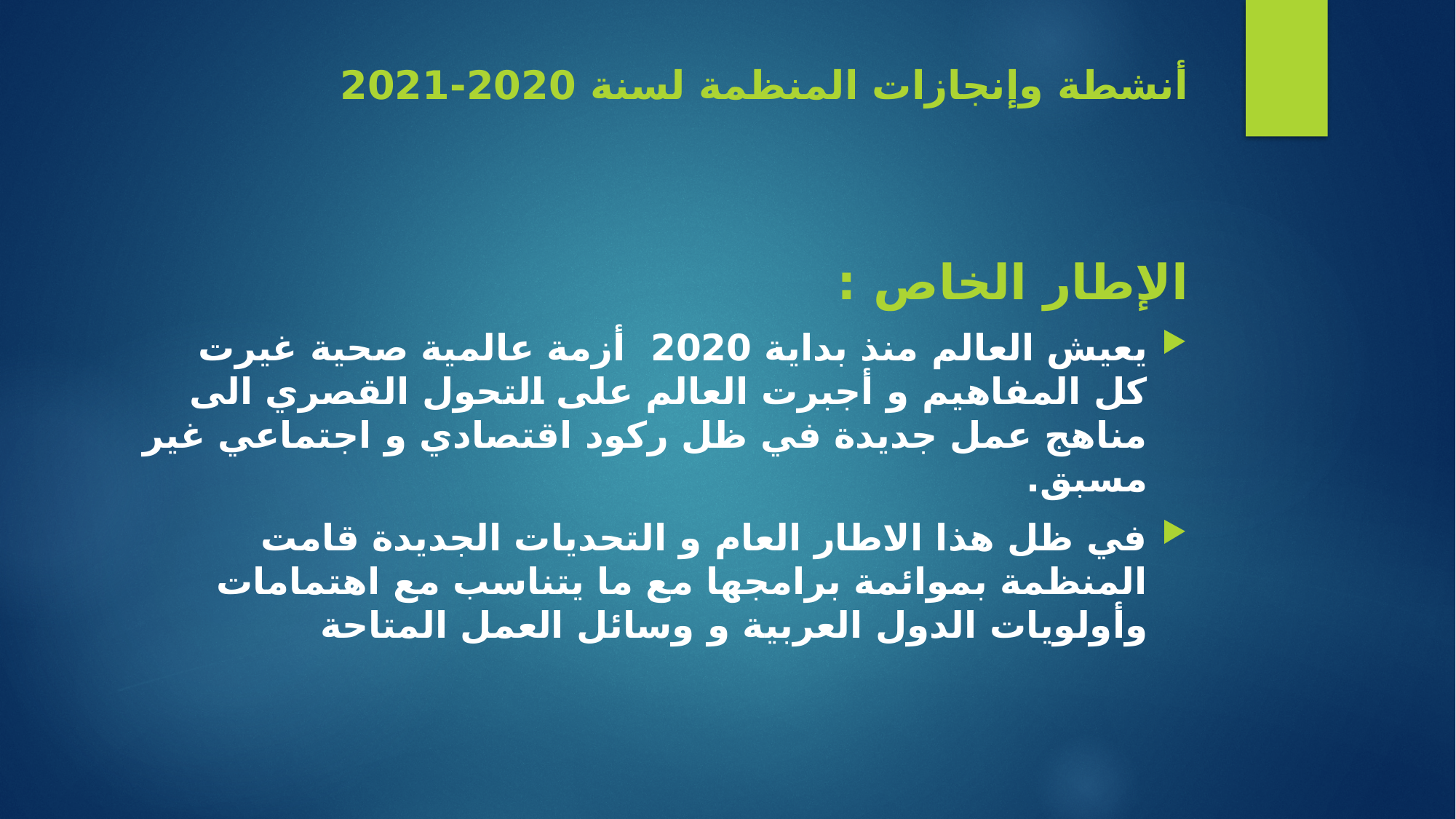

# أنشطة وإنجازات المنظمة لسنة 2020-2021
الإطار الخاص :
يعيش العالم منذ بداية 2020  أزمة عالمية صحية غيرت كل المفاهيم و أجبرت العالم على التحول القصري الى مناهج عمل جديدة في ظل ركود اقتصادي و اجتماعي غير مسبق.
في ظل هذا الاطار العام و التحديات الجديدة قامت المنظمة بموائمة برامجها مع ما يتناسب مع اهتمامات وأولويات الدول العربية و وسائل العمل المتاحة